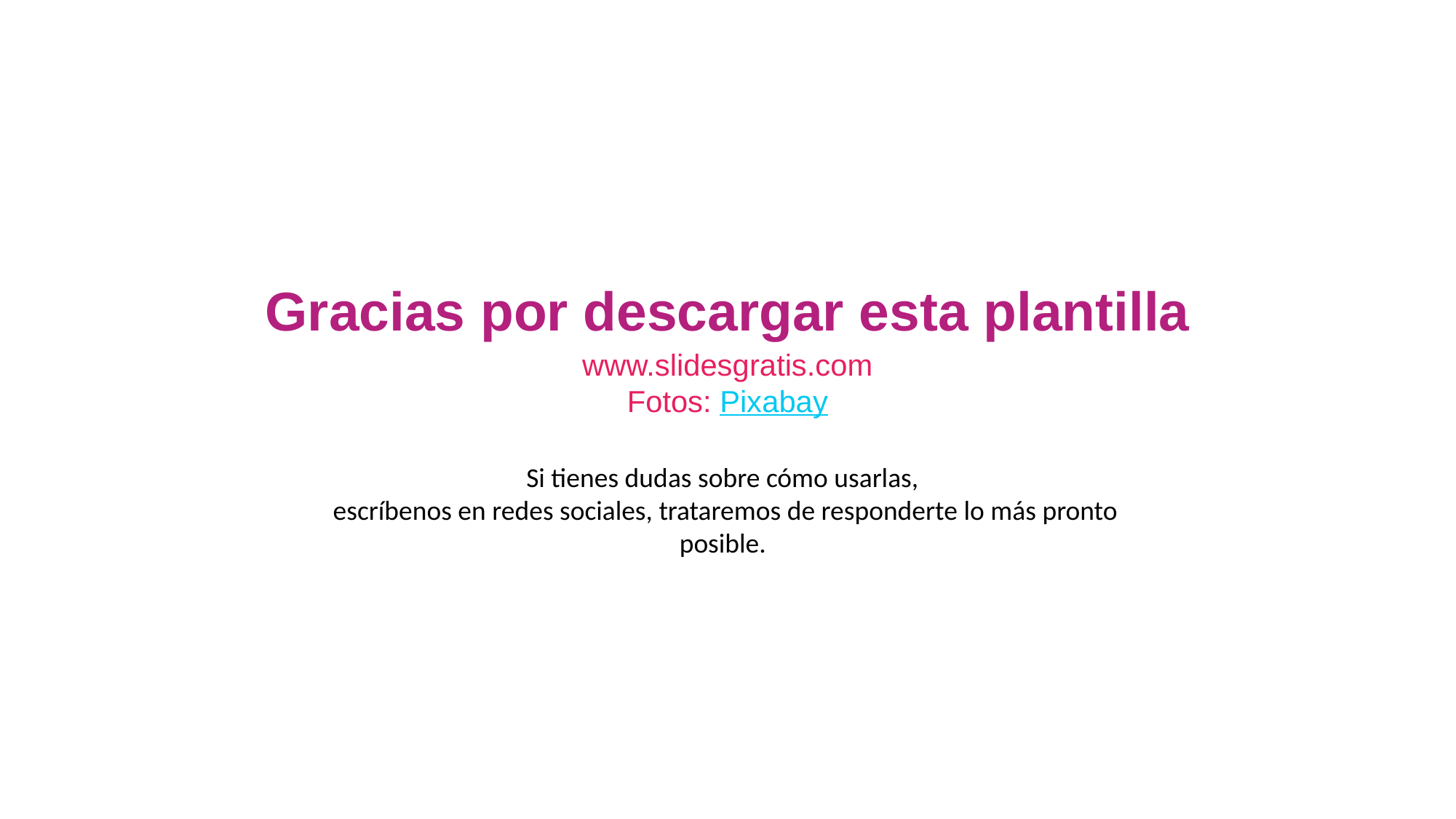

Gracias por descargar esta plantilla
www.slidesgratis.com
Fotos: Pixabay
Si tienes dudas sobre cómo usarlas,
escríbenos en redes sociales, trataremos de responderte lo más pronto posible.